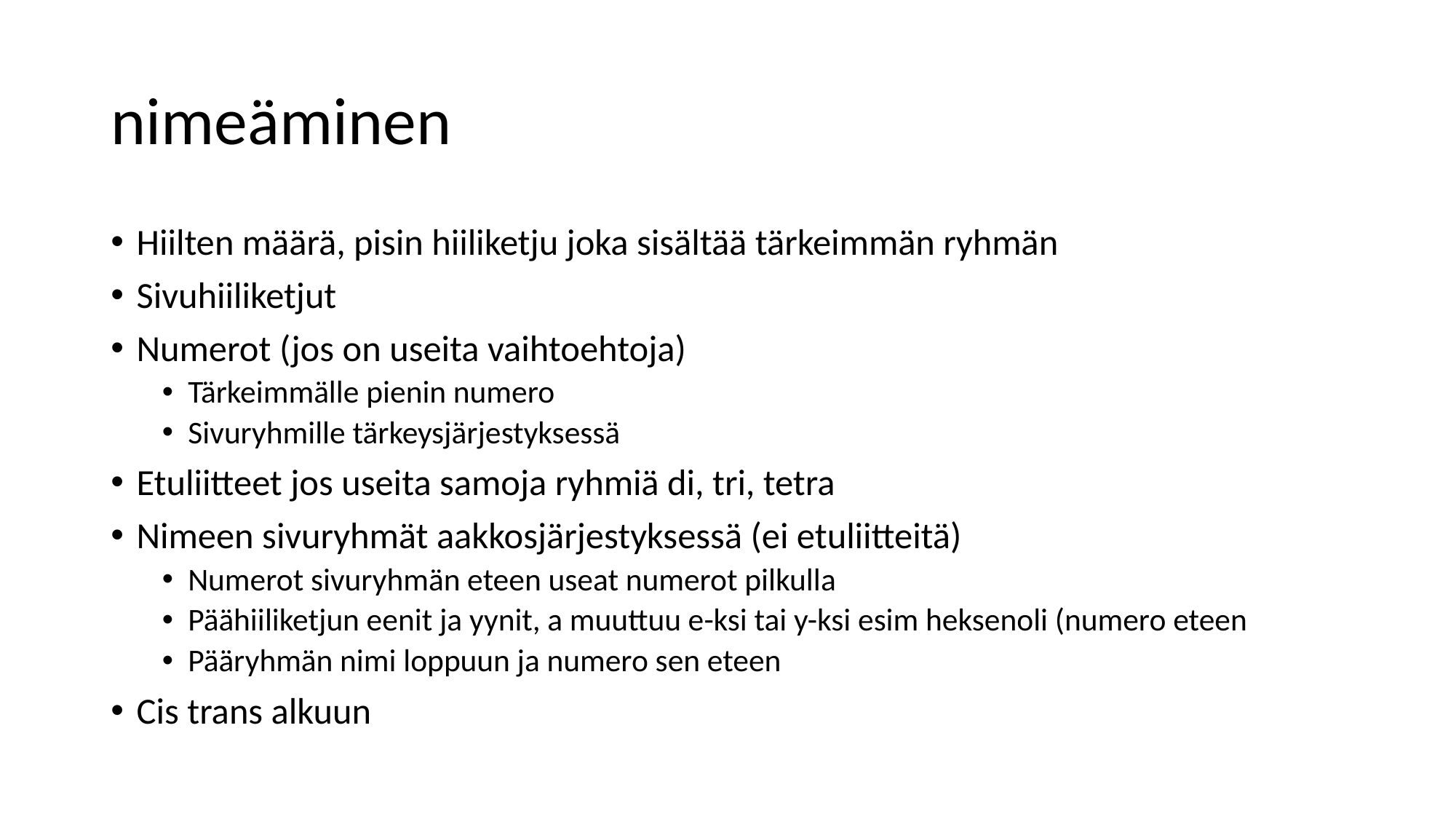

# nimeäminen
Hiilten määrä, pisin hiiliketju joka sisältää tärkeimmän ryhmän
Sivuhiiliketjut
Numerot (jos on useita vaihtoehtoja)
Tärkeimmälle pienin numero
Sivuryhmille tärkeysjärjestyksessä
Etuliitteet jos useita samoja ryhmiä di, tri, tetra
Nimeen sivuryhmät aakkosjärjestyksessä (ei etuliitteitä)
Numerot sivuryhmän eteen useat numerot pilkulla
Päähiiliketjun eenit ja yynit, a muuttuu e-ksi tai y-ksi esim heksenoli (numero eteen
Pääryhmän nimi loppuun ja numero sen eteen
Cis trans alkuun